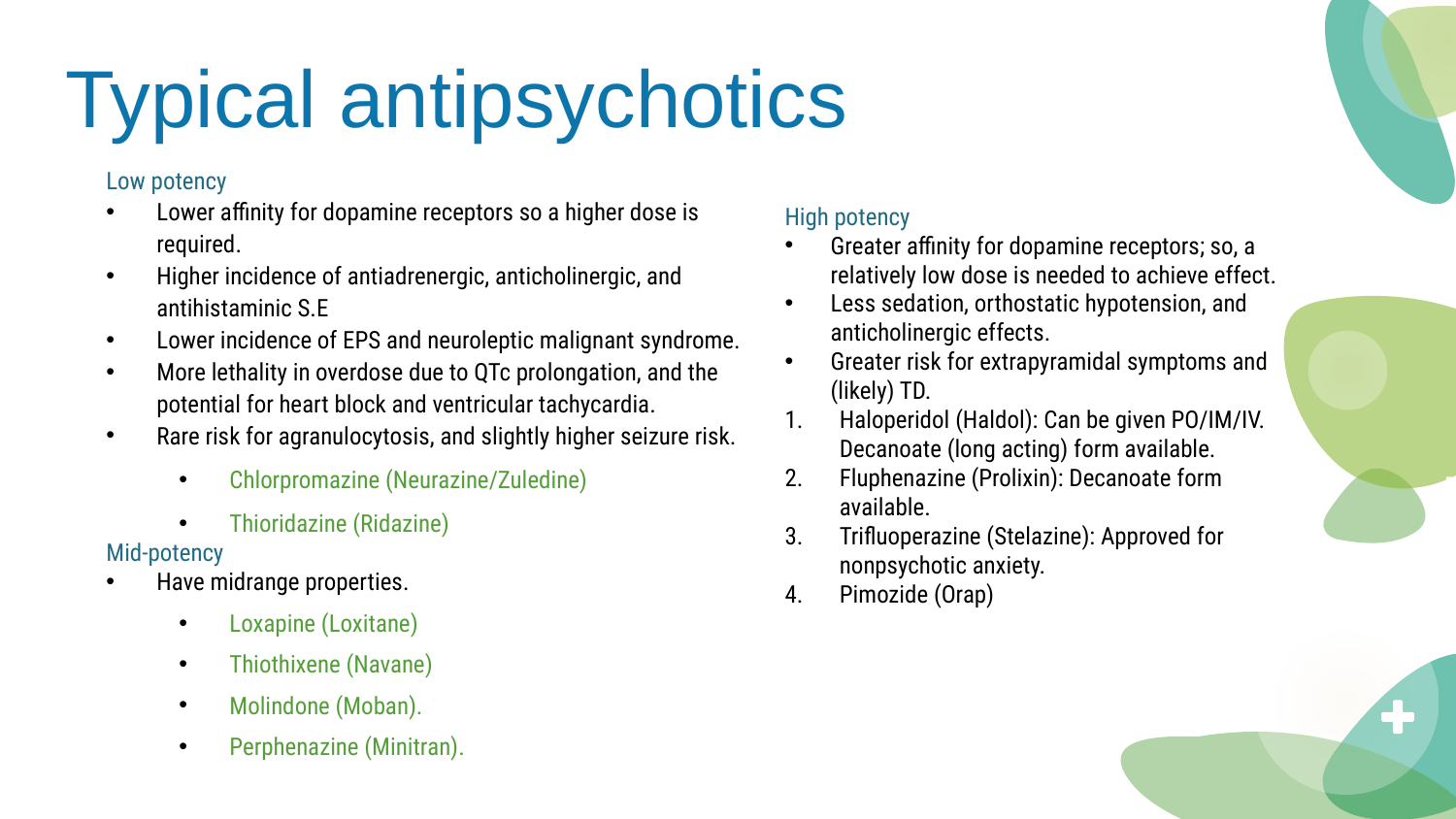

# Typical antipsychotics
Low potency
Lower affinity for dopamine receptors so a higher dose is required.
Higher incidence of antiadrenergic, anticholinergic, and antihistaminic S.E
Lower incidence of EPS and neuroleptic malignant syndrome.
More lethality in overdose due to QTc prolongation, and the potential for heart block and ventricular tachycardia.
Rare risk for agranulocytosis, and slightly higher seizure risk.
Chlorpromazine (Neurazine/Zuledine)
Thioridazine (Ridazine)
Mid-potency
Have midrange properties.
Loxapine (Loxitane)
Thiothixene (Navane)
Molindone (Moban).
Perphenazine (Minitran).

High potency
Greater affinity for dopamine receptors; so, a relatively low dose is needed to achieve effect.
Less sedation, orthostatic hypotension, and anticholinergic effects.
Greater risk for extrapyramidal symptoms and (likely) TD.
Haloperidol (Haldol): Can be given PO/IM/IV. Decanoate (long acting) form available.
Fluphenazine (Prolixin): Decanoate form available.
Trifluoperazine (Stelazine): Approved for nonpsychotic anxiety.
Pimozide (Orap)